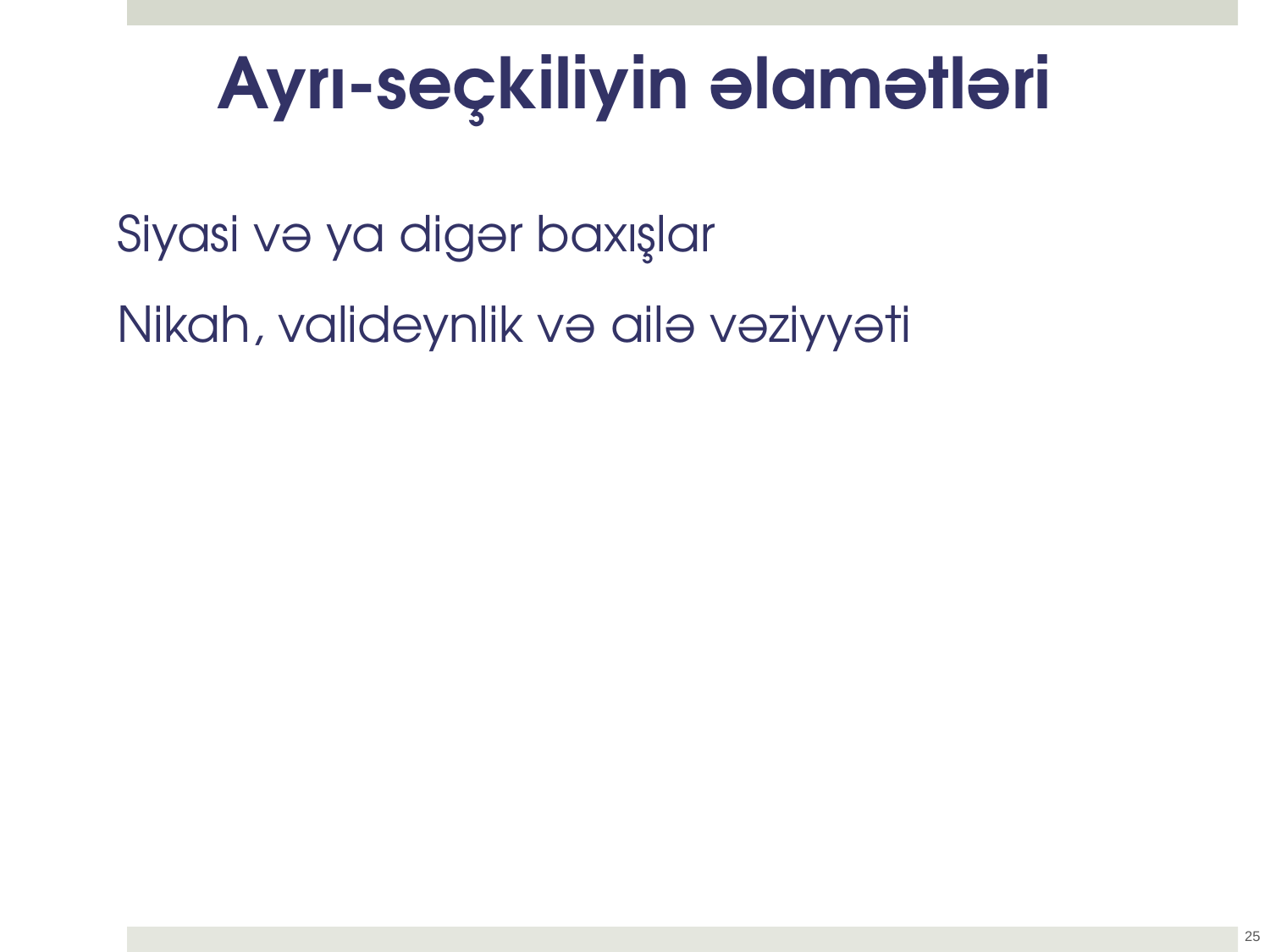

Ayrı-seçkiliyin əlamətləri
Siyasi və ya digər baxışlar
Nikah, valideynlik və ailə vəziyyəti

25